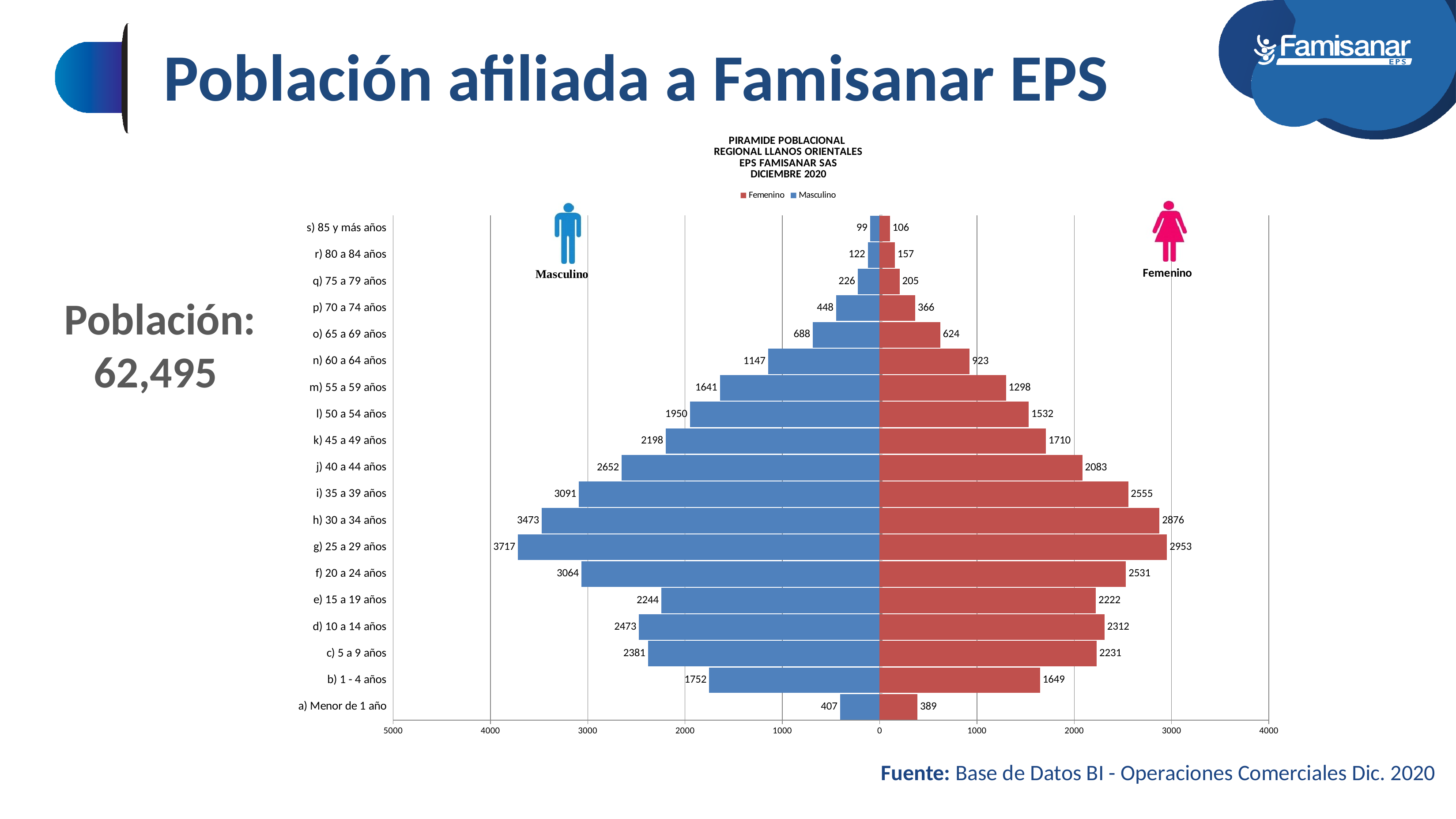

# Población afiliada a Famisanar EPS

### Chart: PIRAMIDE POBLACIONAL
REGIONAL LLANOS ORIENTALES
EPS FAMISANAR SAS
DICIEMBRE 2020

| Category | Masculino | Femenino |
|---|---|---|
| a) Menor de 1 año | -407.0 | 389.0 |
| b) 1 - 4 años | -1752.0 | 1649.0 |
| c) 5 a 9 años | -2381.0 | 2231.0 |
| d) 10 a 14 años | -2473.0 | 2312.0 |
| e) 15 a 19 años | -2244.0 | 2222.0 |
| f) 20 a 24 años | -3064.0 | 2531.0 |
| g) 25 a 29 años | -3717.0 | 2953.0 |
| h) 30 a 34 años | -3473.0 | 2876.0 |
| i) 35 a 39 años | -3091.0 | 2555.0 |
| j) 40 a 44 años | -2652.0 | 2083.0 |
| k) 45 a 49 años | -2198.0 | 1710.0 |
| l) 50 a 54 años | -1950.0 | 1532.0 |
| m) 55 a 59 años | -1641.0 | 1298.0 |
| n) 60 a 64 años | -1147.0 | 923.0 |
| o) 65 a 69 años | -688.0 | 624.0 |
| p) 70 a 74 años | -448.0 | 366.0 |
| q) 75 a 79 años | -226.0 | 205.0 |
| r) 80 a 84 años | -122.0 | 157.0 |
| s) 85 y más años | -99.0 | 106.0 |
Población:
62,495
Fuente: Base de Datos BI - Operaciones Comerciales Dic. 2020